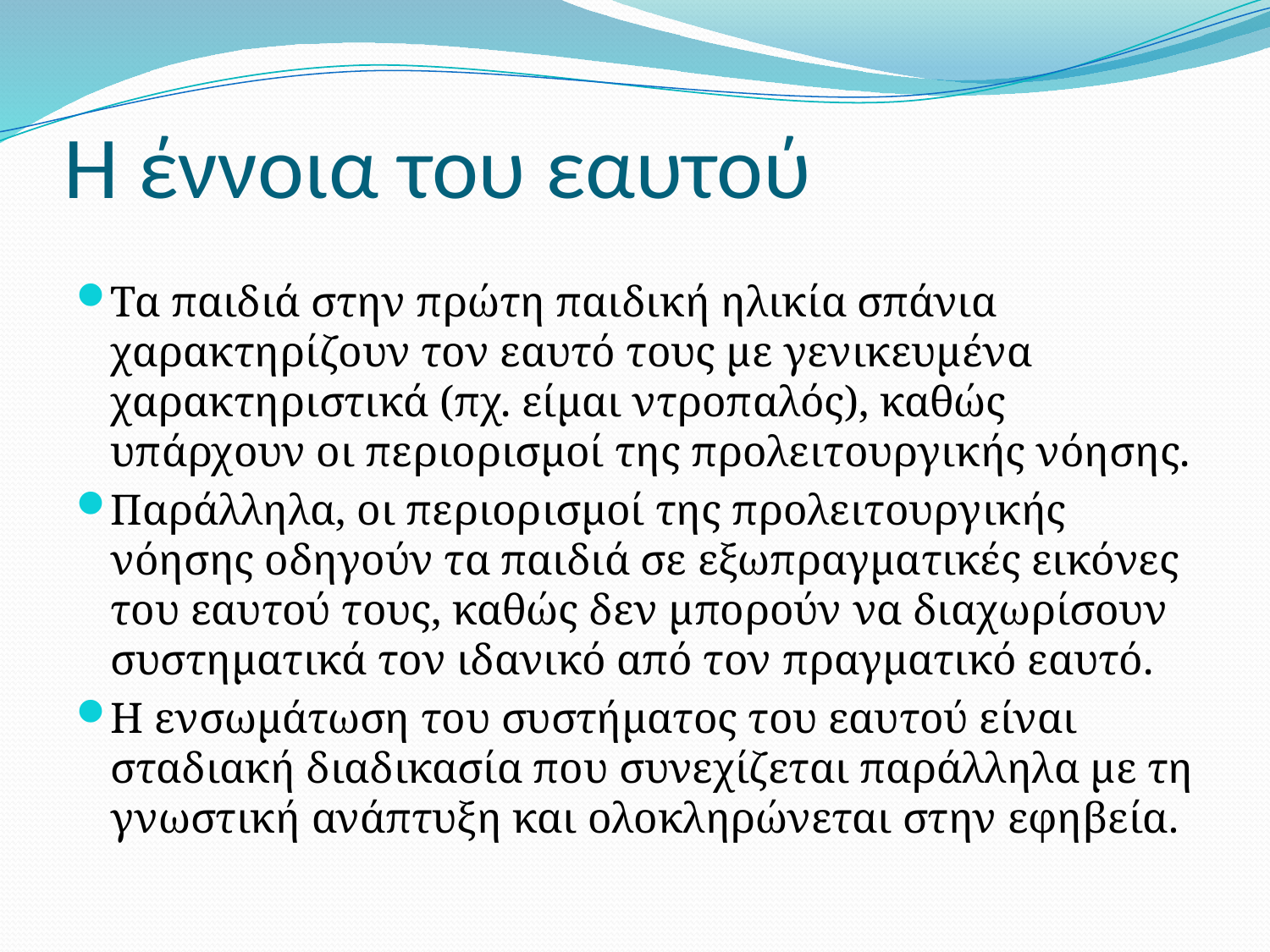

# Η έννοια του εαυτού
Τα παιδιά στην πρώτη παιδική ηλικία σπάνια χαρακτηρίζουν τον εαυτό τους με γενικευμένα χαρακτηριστικά (πχ. είμαι ντροπαλός), καθώς υπάρχουν οι περιορισμοί της προλειτουργικής νόησης.
Παράλληλα, οι περιορισμοί της προλειτουργικής νόησης οδηγούν τα παιδιά σε εξωπραγματικές εικόνες του εαυτού τους, καθώς δεν μπορούν να διαχωρίσουν συστηματικά τον ιδανικό από τον πραγματικό εαυτό.
Η ενσωμάτωση του συστήματος του εαυτού είναι σταδιακή διαδικασία που συνεχίζεται παράλληλα με τη γνωστική ανάπτυξη και ολοκληρώνεται στην εφηβεία.